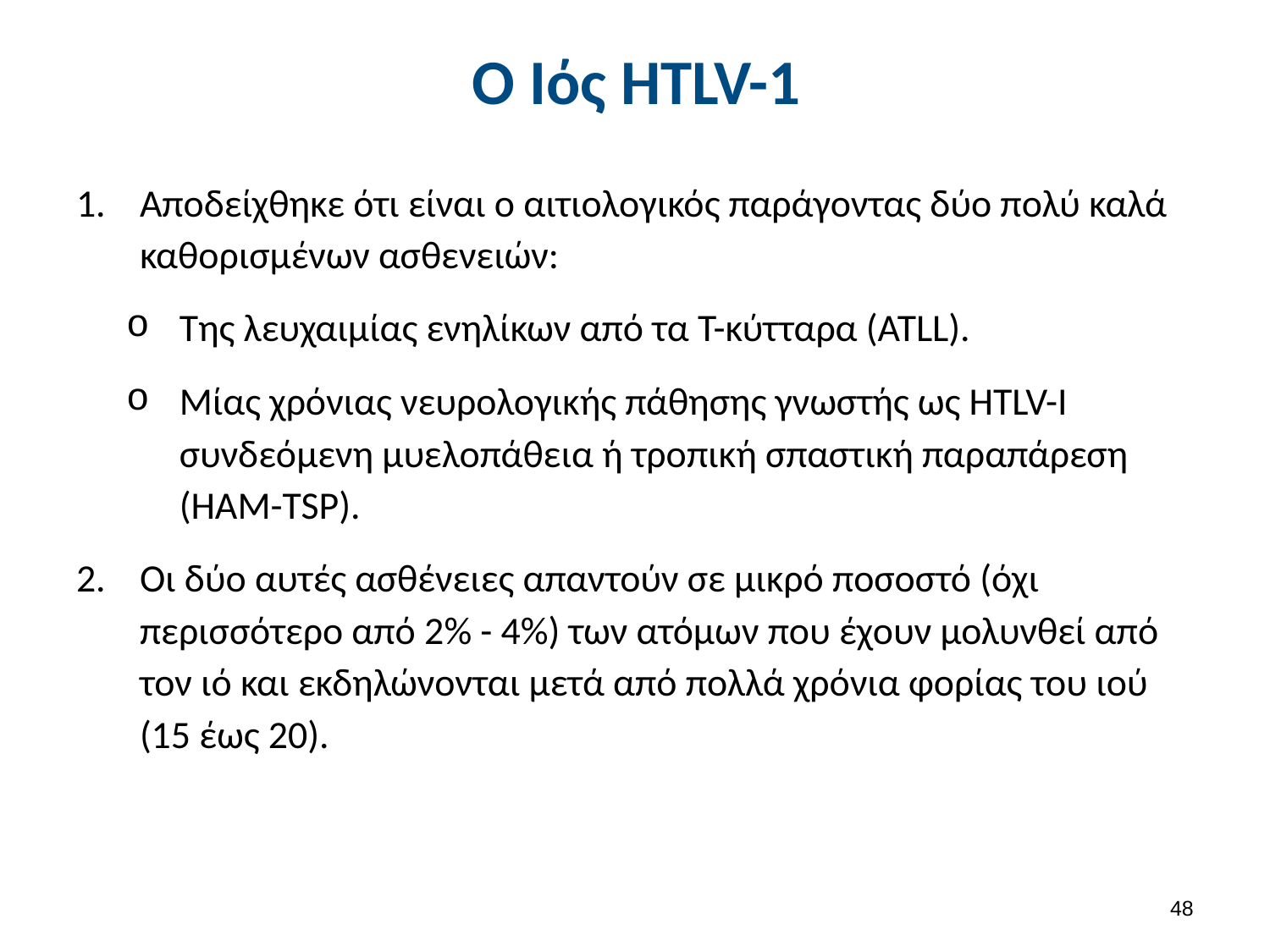

# Ο Ιός HTLV-1
Αποδείχθηκε ότι είναι ο αιτιολογικός παράγοντας δύο πολύ καλά καθορισμένων ασθενειών:
Της λευχαιμίας ενηλίκων από τα Τ-κύτταρα (ATLL).
Μίας χρόνιας νευρολογικής πάθησης γνωστής ως HTLV-I συνδεόμενη μυελοπάθεια ή τροπική σπαστική παραπάρεση (HAM-TSP).
Οι δύο αυτές ασθένειες απαντούν σε μικρό ποσοστό (όχι περισσότερο από 2% - 4%) των ατόμων που έχουν μολυνθεί από τον ιό και εκδηλώνονται μετά από πολλά χρόνια φορίας του ιού (15 έως 20).
48